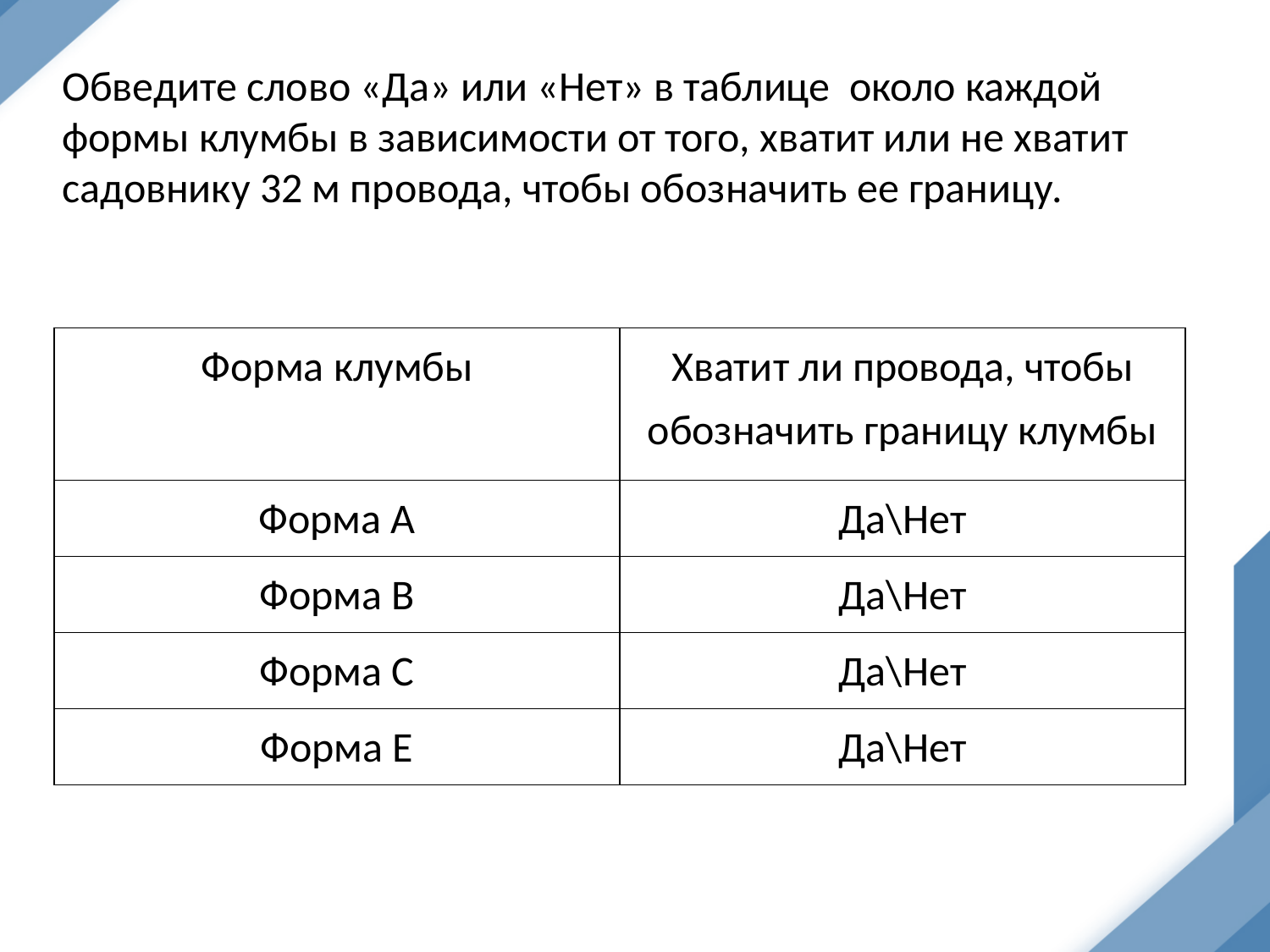

Обведите слово «Да» или «Нет» в таблице  около каждой формы клумбы в зависимости от того, хватит или не хватит садовнику 32 м провода, чтобы обозначить ее границу.
| Форма клумбы | Хватит ли провода, чтобы обозначить границу клумбы |
| --- | --- |
| Форма А | Да\Нет |
| Форма В | Да\Нет |
| Форма С | Да\Нет |
| Форма Е | Да\Нет |